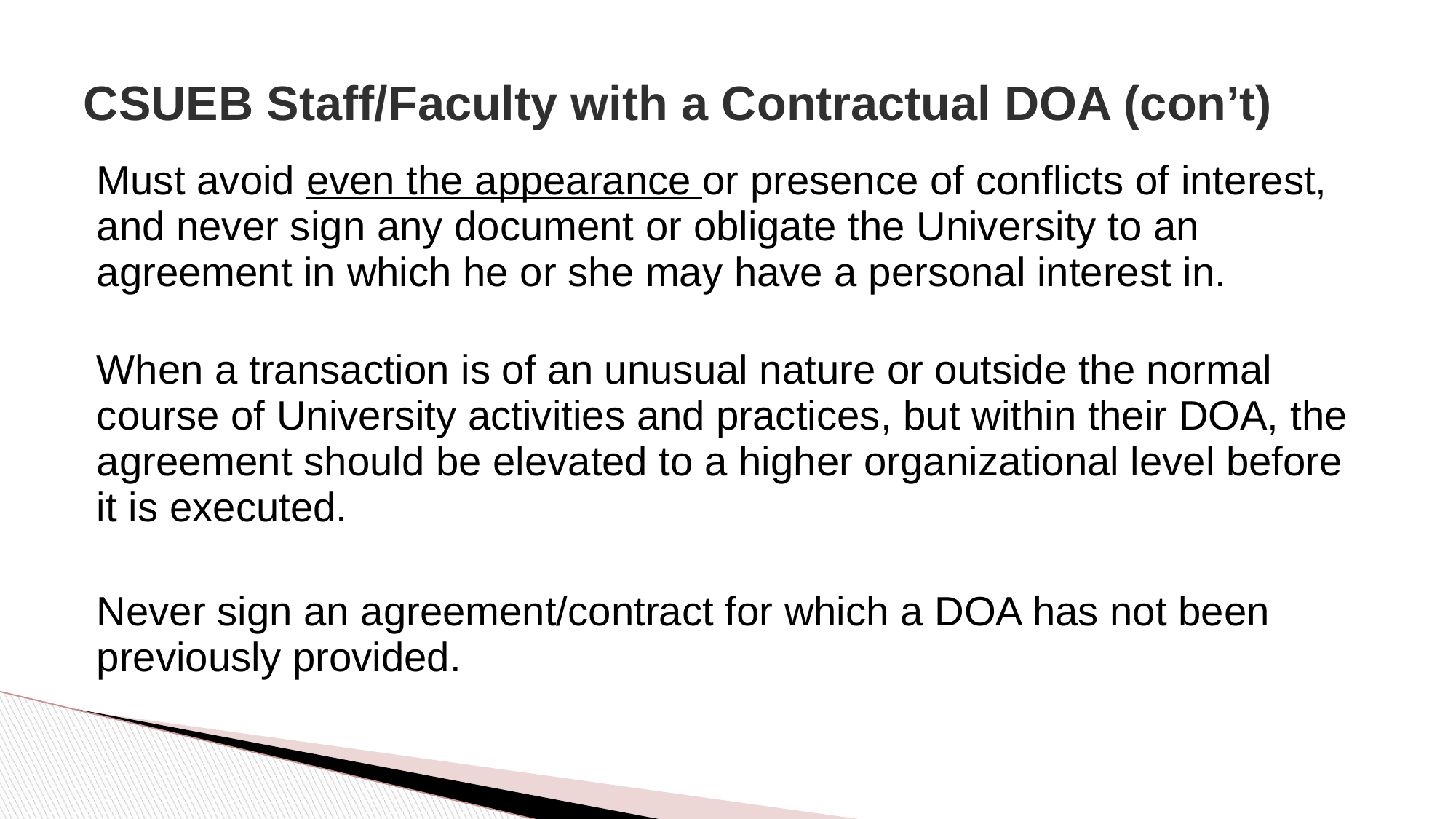

# CSUEB Staff/Faculty with a Contractual DOA (con’t)
Must avoid even the appearance or presence of conflicts of interest, and never sign any document or obligate the University to an agreement in which he or she may have a personal interest in.

When a transaction is of an unusual nature or outside the normal course of University activities and practices, but within their DOA, the agreement should be elevated to a higher organizational level before it is executed.

Never sign an agreement/contract for which a DOA has not been previously provided.